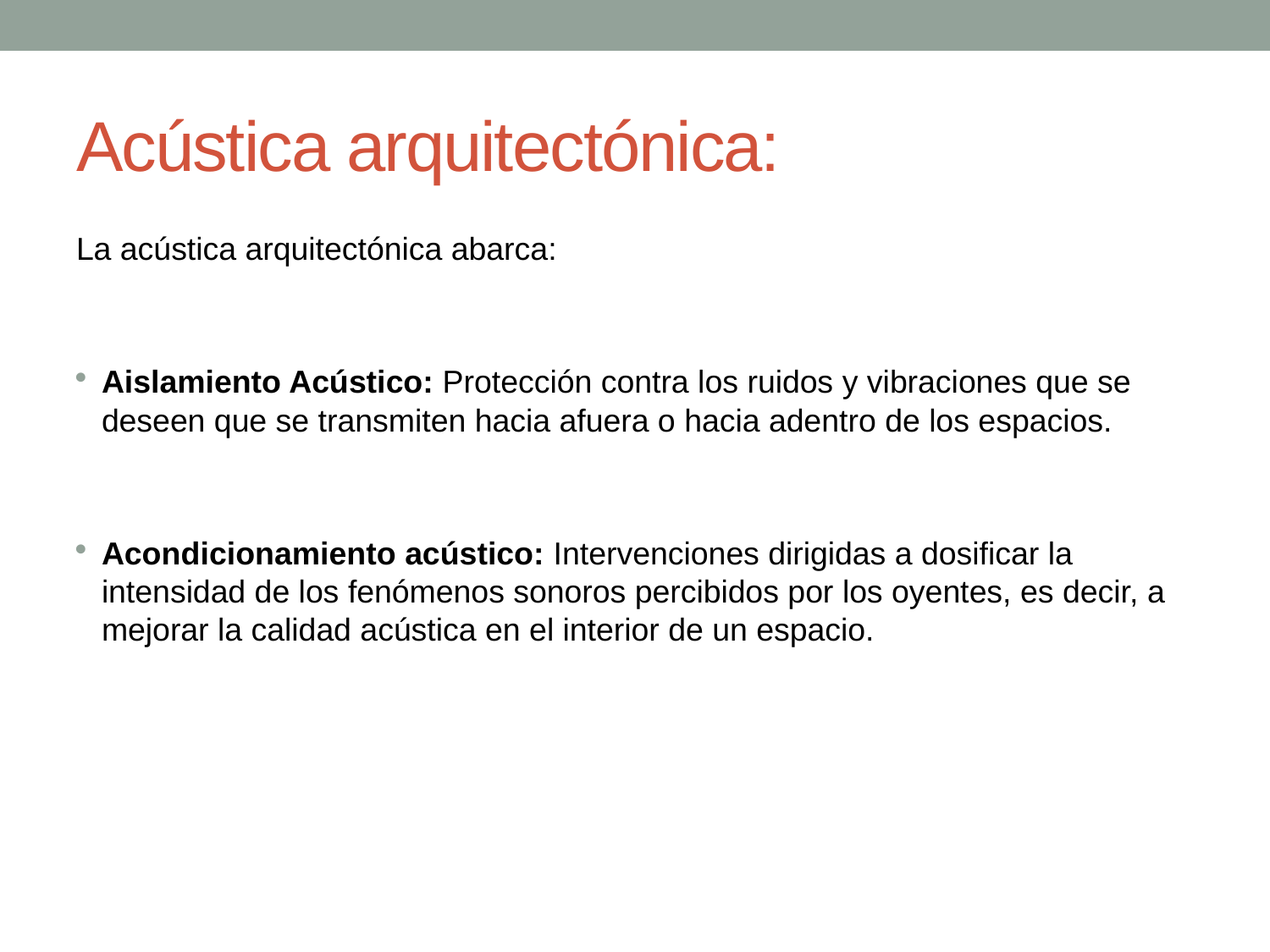

# Acústica arquitectónica:
La acústica arquitectónica abarca:

Aislamiento Acústico: Protección contra los ruidos y vibraciones que se deseen que se transmiten hacia afuera o hacia adentro de los espacios.

Acondicionamiento acústico: Intervenciones dirigidas a dosificar la intensidad de los fenómenos sonoros percibidos por los oyentes, es decir, a mejorar la calidad acústica en el interior de un espacio.